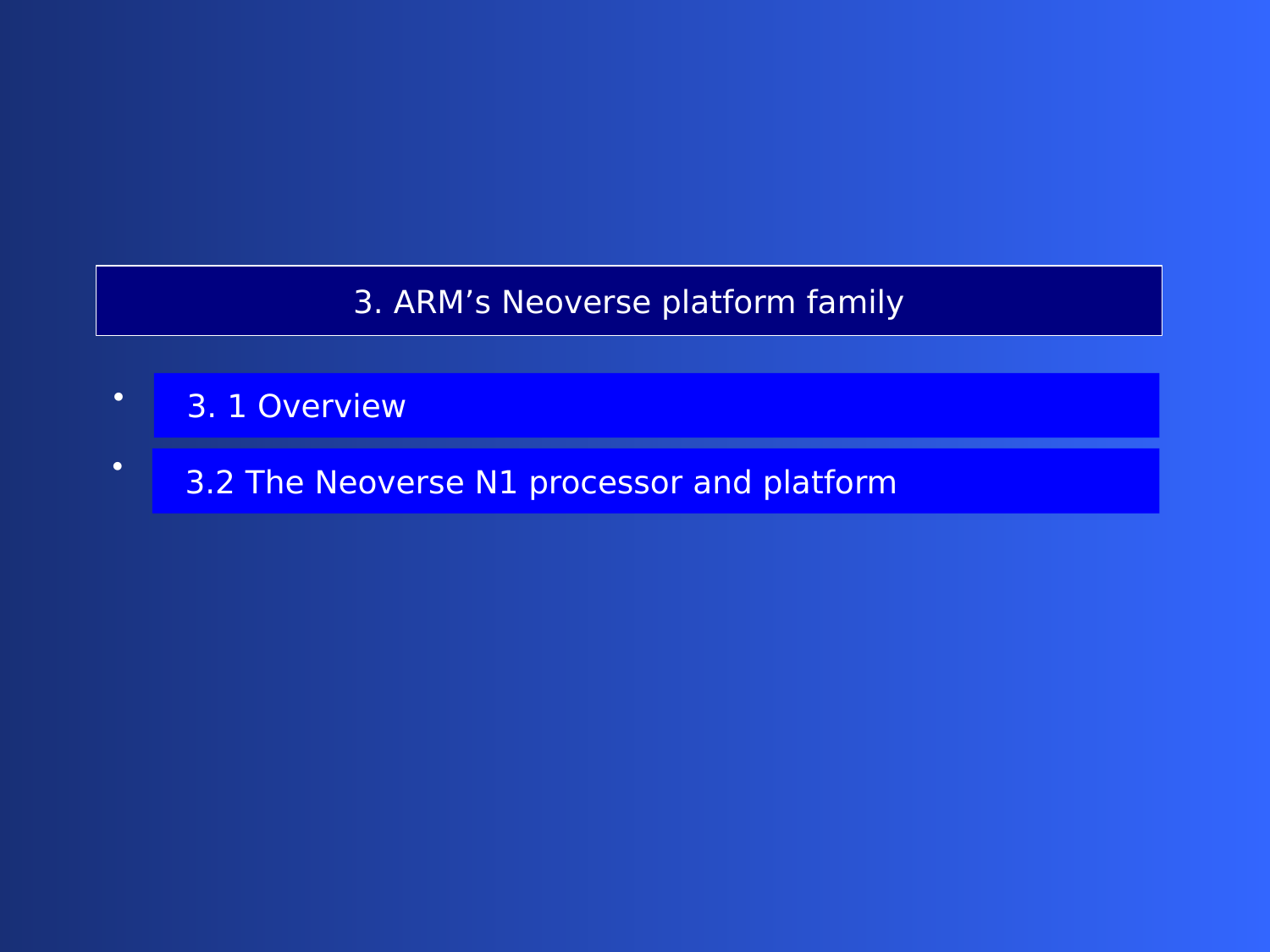

3. ARM’s Neoverse platform family
  3. 1 Overview

  3.2 The Neoverse N1 processor and platform